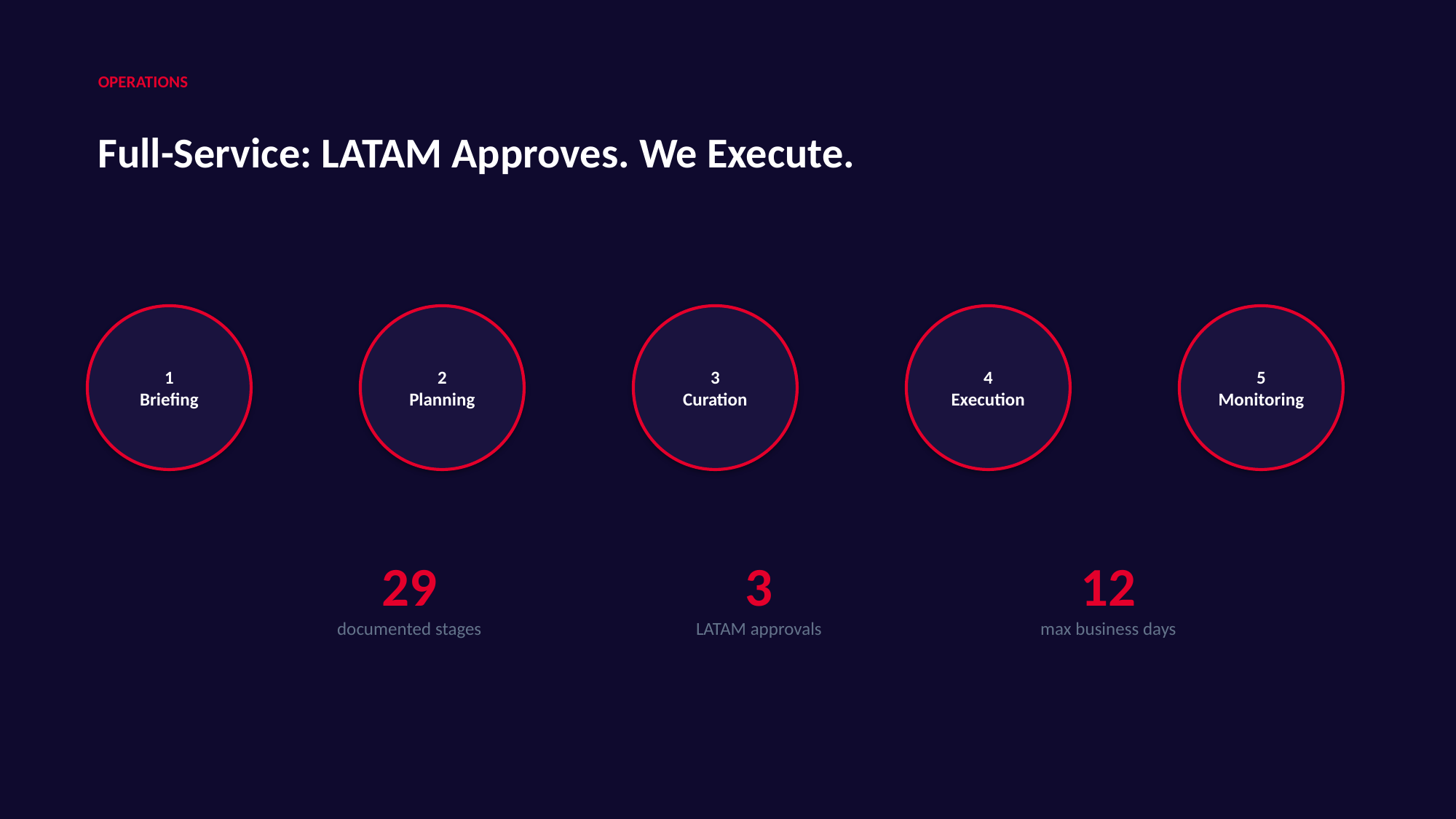

OPERATIONS
Full-Service: LATAM Approves. We Execute.
1
Briefing
2
Planning
3
Curation
4
Execution
5
Monitoring
29
3
12
documented stages
LATAM approvals
max business days